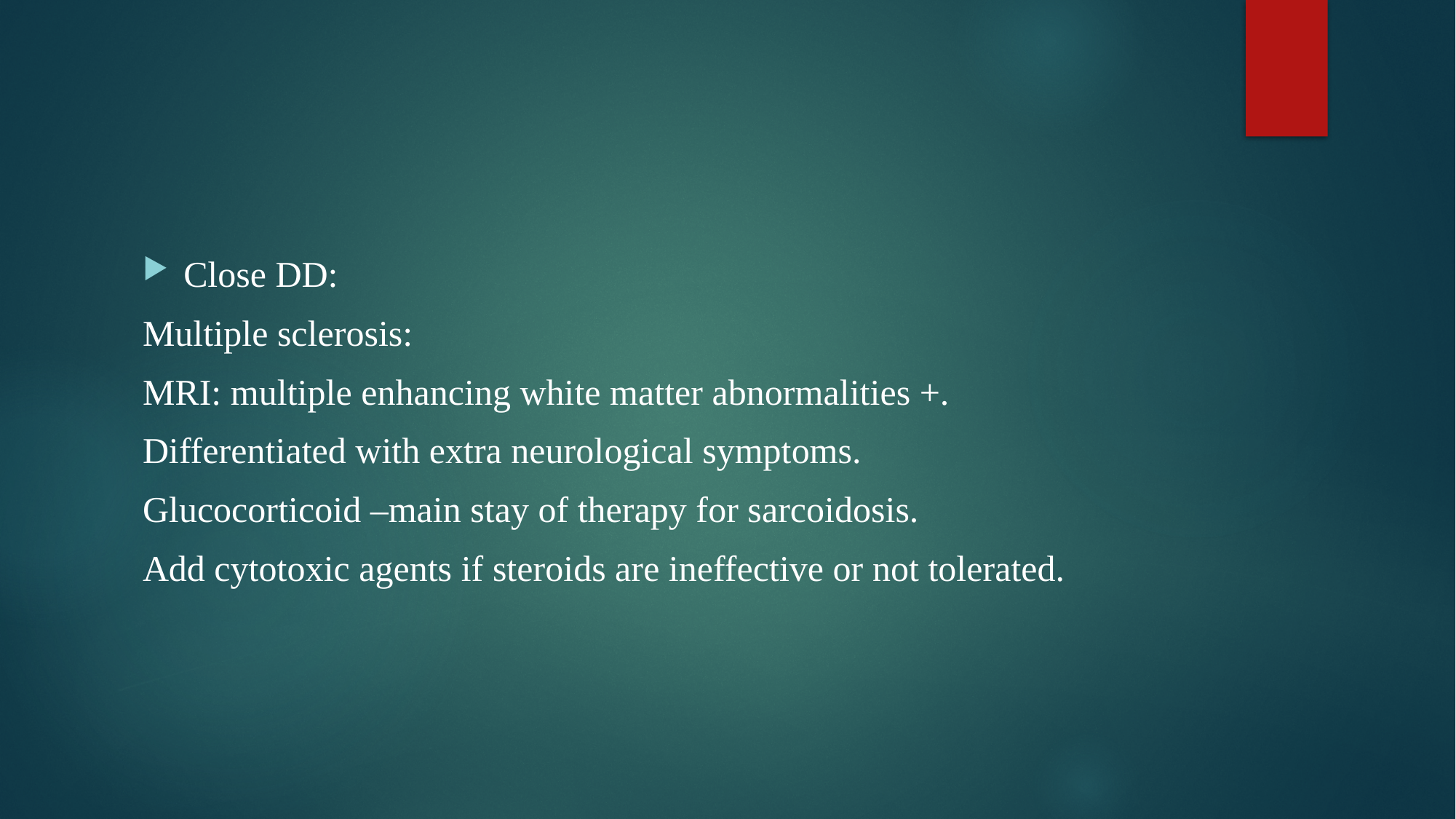

#
Close DD:
Multiple sclerosis:
MRI: multiple enhancing white matter abnormalities +.
Differentiated with extra neurological symptoms.
Glucocorticoid –main stay of therapy for sarcoidosis.
Add cytotoxic agents if steroids are ineffective or not tolerated.